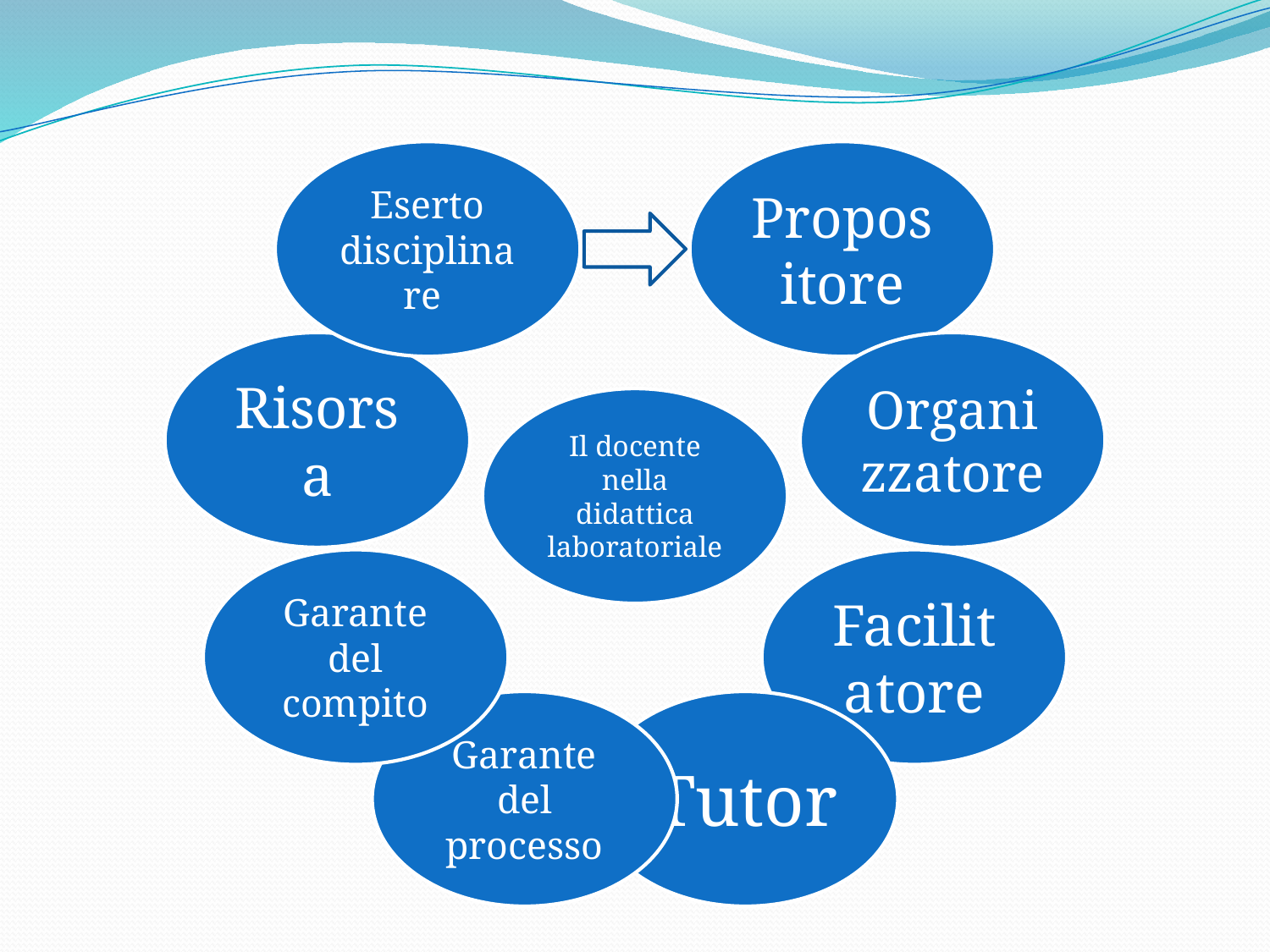

Il docente nella didattica laboratoriale
Propositore
Organizzatore
Facilitatore
Garante del processo
Garante del compito
Tutor
Risorsa
Eserto disciplinare